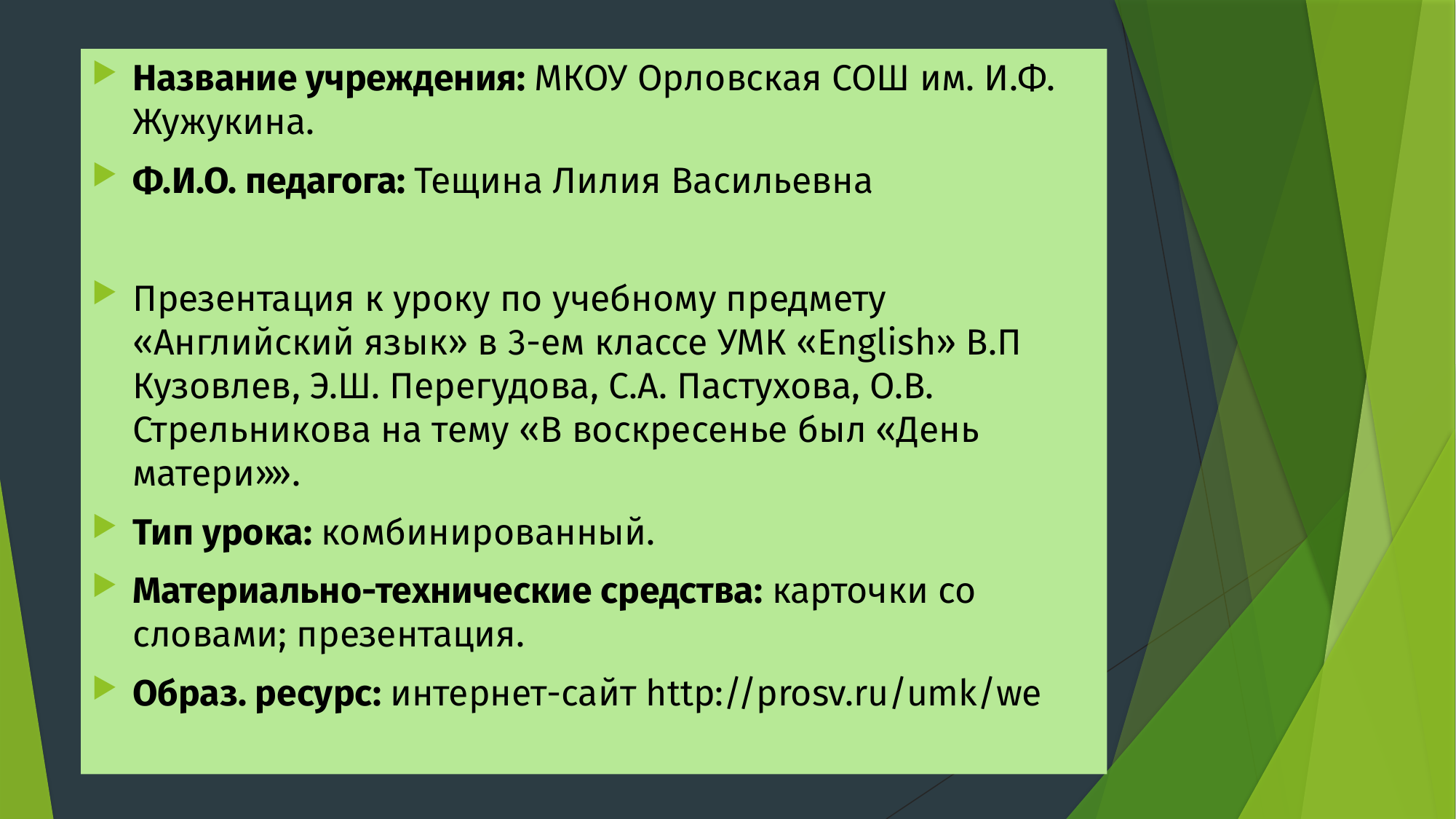

#
Название учреждения: МКОУ Орловская СОШ им. И.Ф. Жужукина.
Ф.И.О. педагога: Тещина Лилия Васильевна

Презентация к уроку по учебному предмету «Английский язык» в 3-ем классе УМК «English» В.П Кузовлев, Э.Ш. Перегудова, С.А. Пастухова, О.В. Стрельникова на тему «В воскресенье был «День матери»».
Тип урока: комбинированный.
Материально-технические средства: карточки со словами; презентация.
Образ. ресурс: интернет-­сайт http://prosv.ru/umk/we